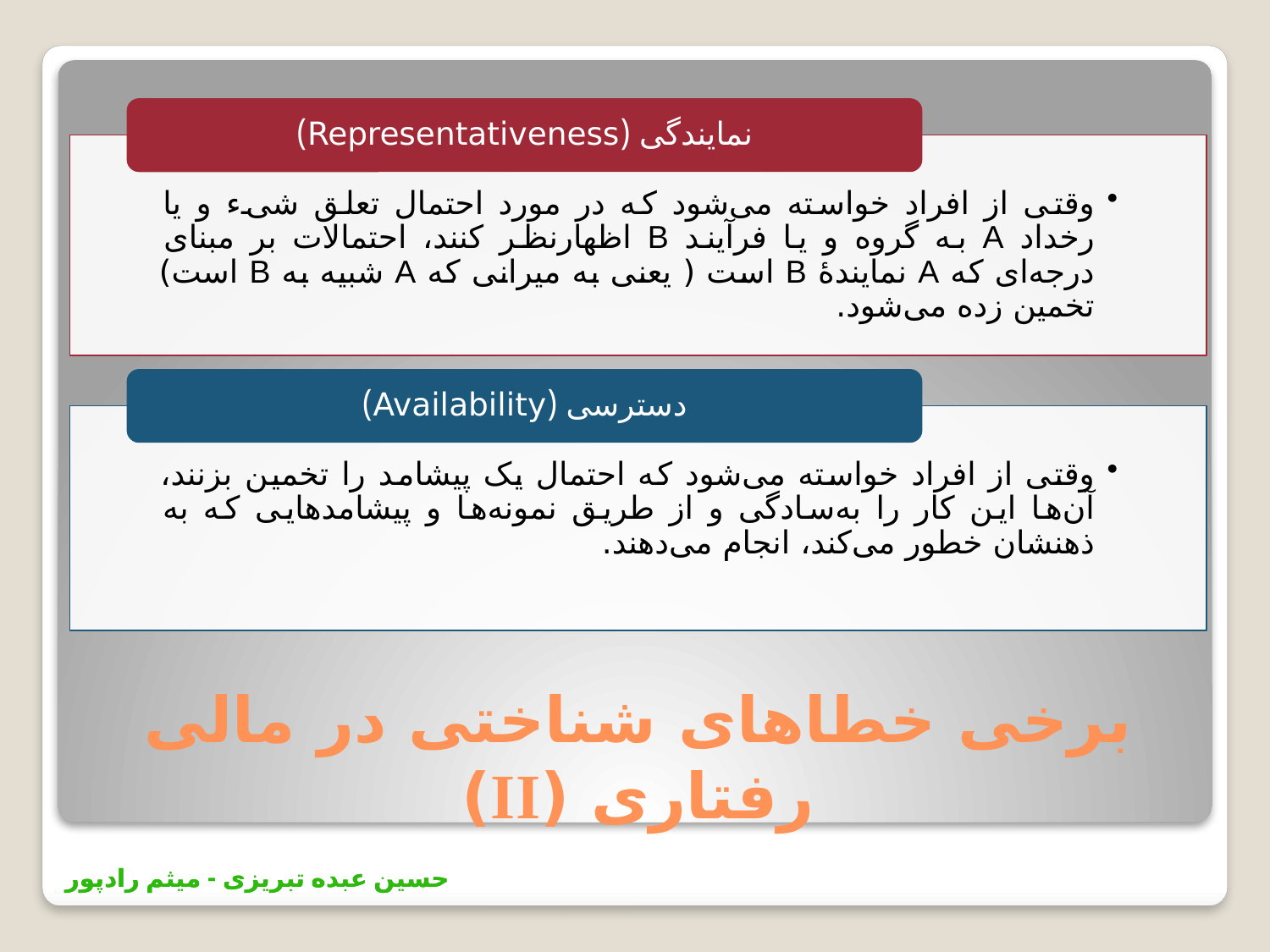

وقتی از افراد خواسته می‌شود که در مورد احتمال تعلق شیء و یا رخداد A به گروه و یا فرآیند B اظهارنظر کنند، احتمالات بر مبنای درجه‌ای که A نمایندۀ B است ( یعنی به میرانی که A شبیه به B است) تخمین زده می‌شود.
نمایندگی (Representativeness)
وقتی از افراد خواسته می‌شود که احتمال یک پیشامد را تخمین بزنند، آن‌ها این کار را به‌سادگی و از طریق نمونه‌ها و پیشامدهایی که به ذهنشان خطور می‌کند، انجام می‌دهند.
دسترسی (Availability)
# برخی خطاهای شناختی در مالی رفتاری (II)